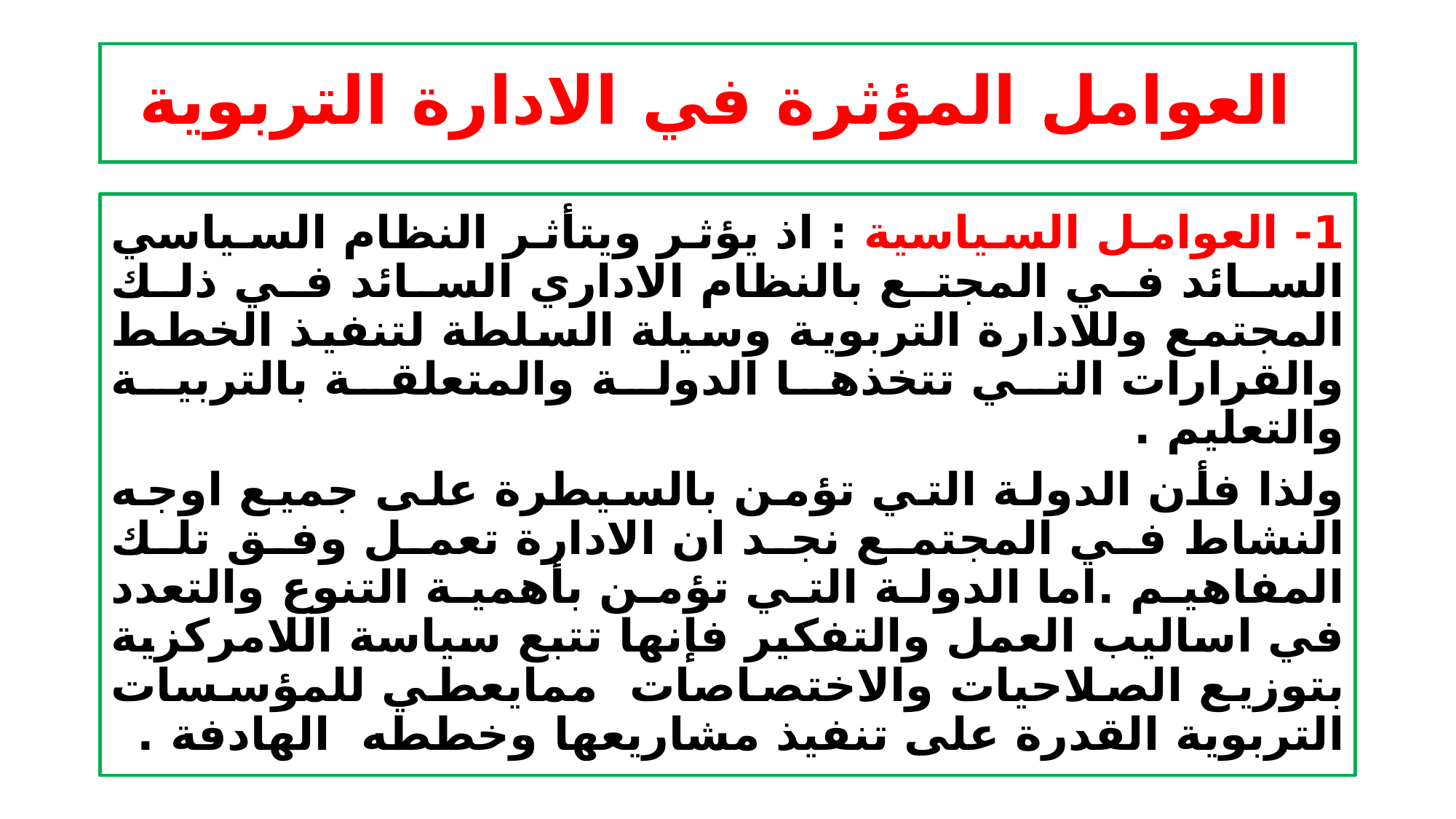

# العوامل المؤثرة في الادارة التربوية
1- العوامل السياسية : اذ يؤثر ويتأثر النظام السياسي السائد في المجتع بالنظام الاداري السائد في ذلك المجتمع وللادارة التربوية وسيلة السلطة لتنفيذ الخطط والقرارات التي تتخذها الدولة والمتعلقة بالتربية والتعليم .
ولذا فأن الدولة التي تؤمن بالسيطرة على جميع اوجه النشاط في المجتمع نجد ان الادارة تعمل وفق تلك المفاهيم .اما الدولة التي تؤمن بأهمية التنوع والتعدد في اساليب العمل والتفكير فإنها تتبع سياسة اللامركزية بتوزيع الصلاحيات والاختصاصات  ممايعطي للمؤسسات التربوية القدرة على تنفيذ مشاريعها وخططه  الهادفة .